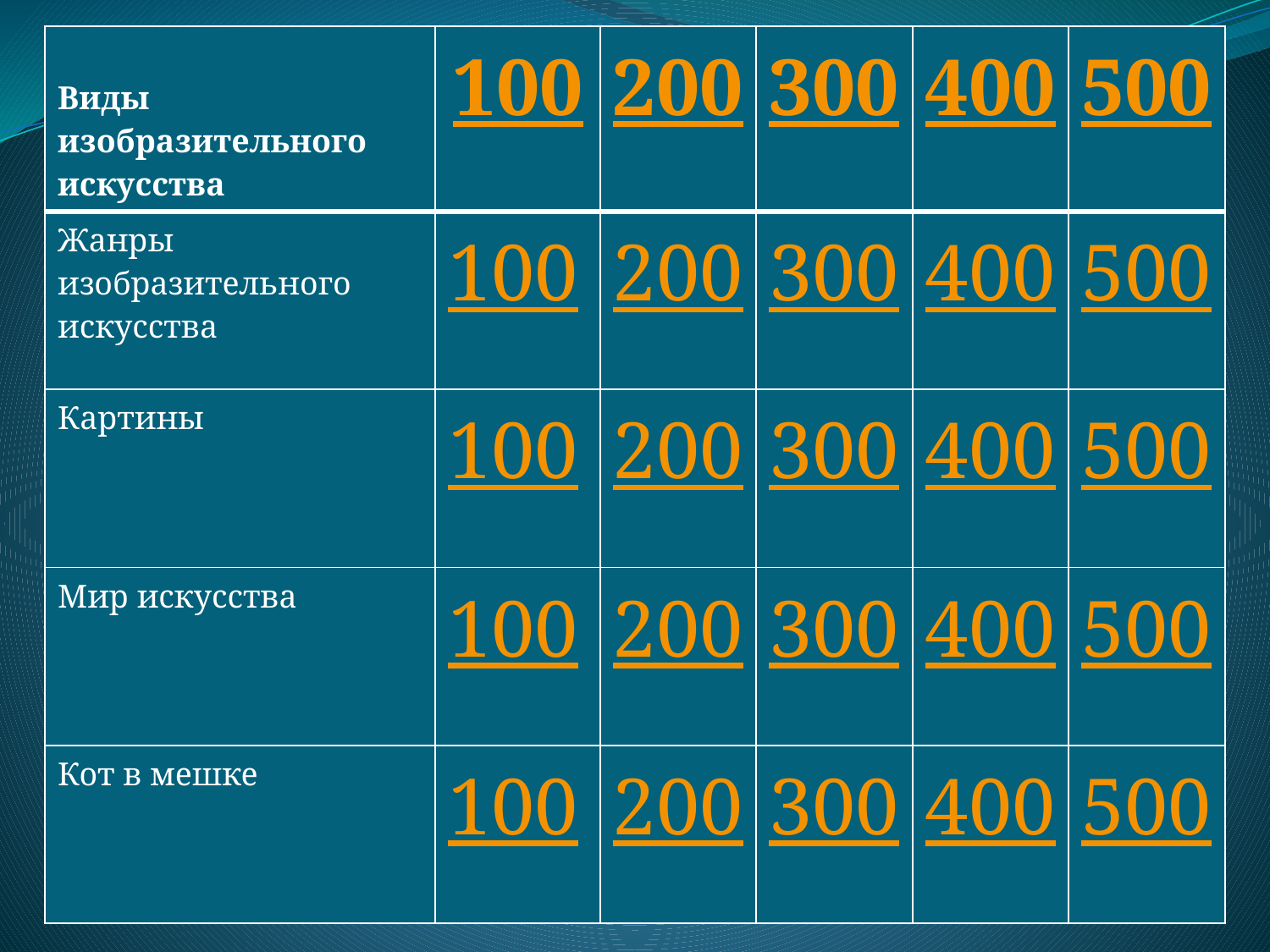

| Виды изобразительного искусства | 100 | 200 | 300 | 400 | 500 |
| --- | --- | --- | --- | --- | --- |
| Жанры изобразительного искусства | 100 | 200 | 300 | 400 | 500 |
| Картины | 100 | 200 | 300 | 400 | 500 |
| Мир искусства | 100 | 200 | 300 | 400 | 500 |
| Кот в мешке | 100 | 200 | 300 | 400 | 500 |